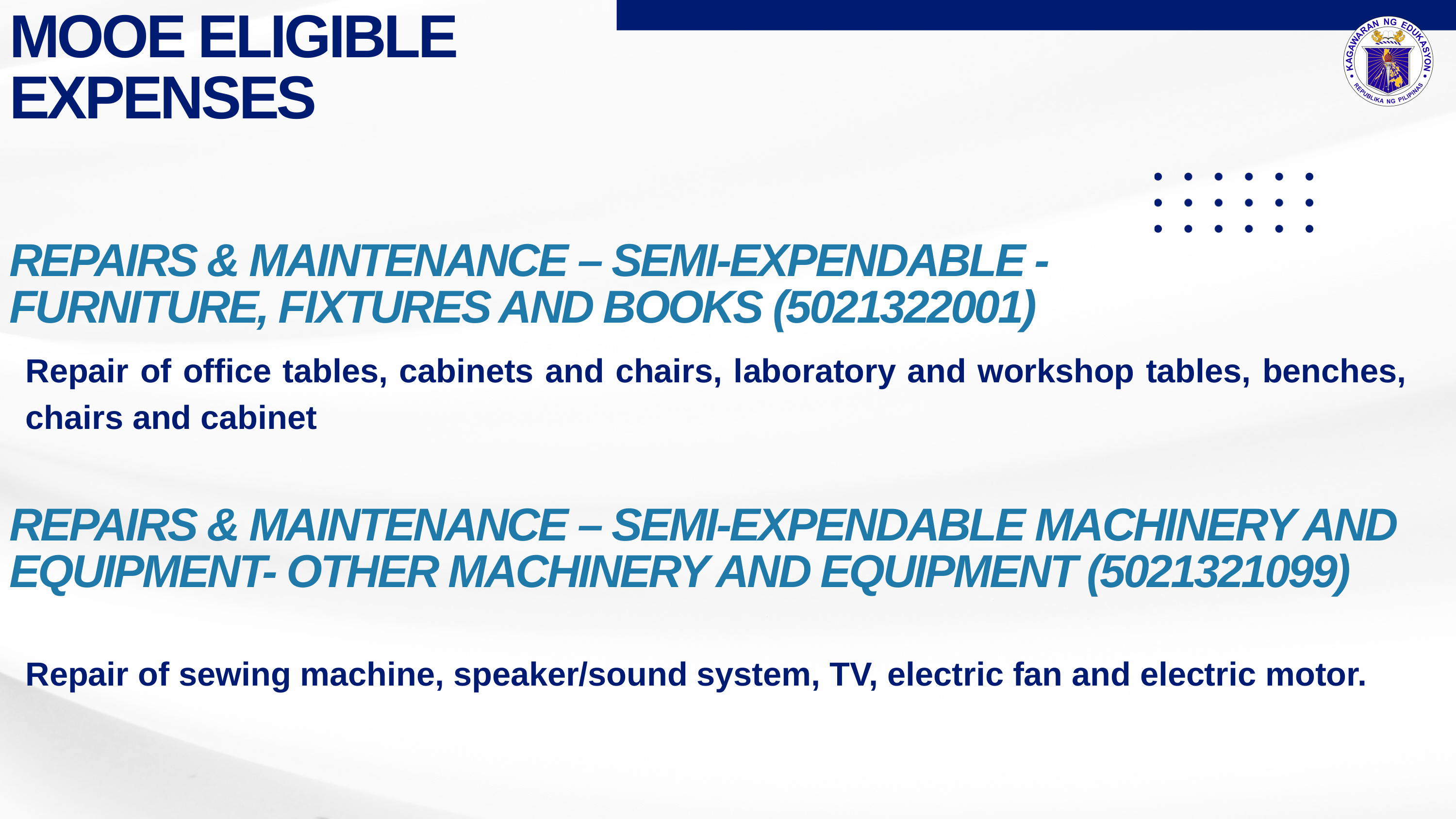

MOOE ELIGIBLE EXPENSES

REPAIRS & MAINTENANCE – SEMI-EXPENDABLE - FURNITURE, FIXTURES AND BOOKS (5021322001)
Repair of office tables, cabinets and chairs, laboratory and workshop tables, benches, chairs and cabinet

REPAIRS & MAINTENANCE – SEMI-EXPENDABLE MACHINERY AND EQUIPMENT- OTHER MACHINERY AND EQUIPMENT (5021321099)
Repair of sewing machine, speaker/sound system, TV, electric fan and electric motor.